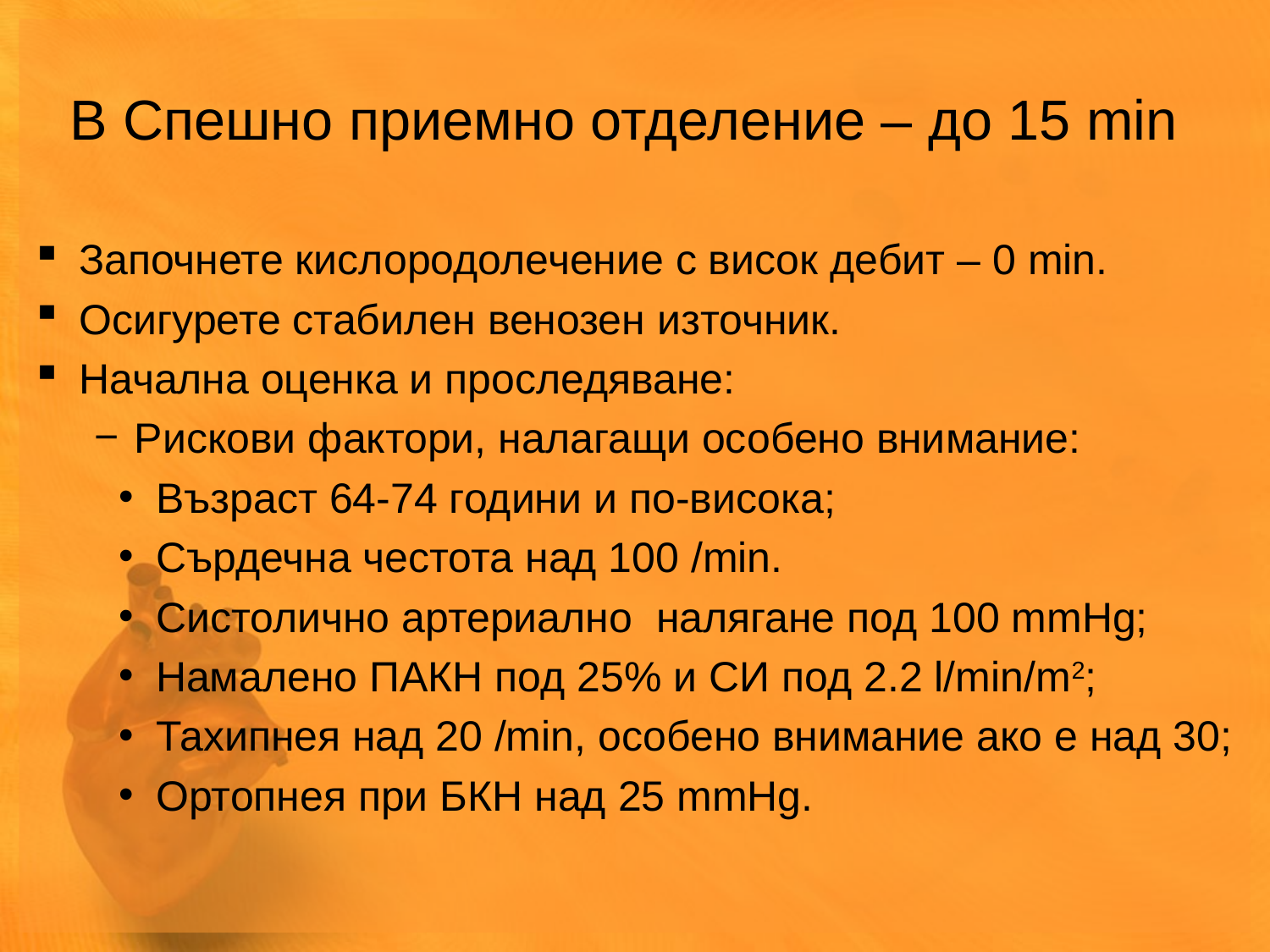

В Спешно приемно отделение – дo 15 min
Започнете кислородолечение с висок дебит – 0 min.
Осигурете стабилен венозен източник.
Начална оценка и проследяване:
Рискови фактори, налагащи особено внимание:
Възраст 64-74 години и по-висока;
Сърдечна честота над 100 /min.
Систолично артериално  налягане под 100 mmHg;
Намалено ПАКН под 25% и СИ под 2.2 l/min/m2;
Тахипнея над 20 /min, особено внимание ако е над 30;
Ортопнея при БКН над 25 mmHg.
7